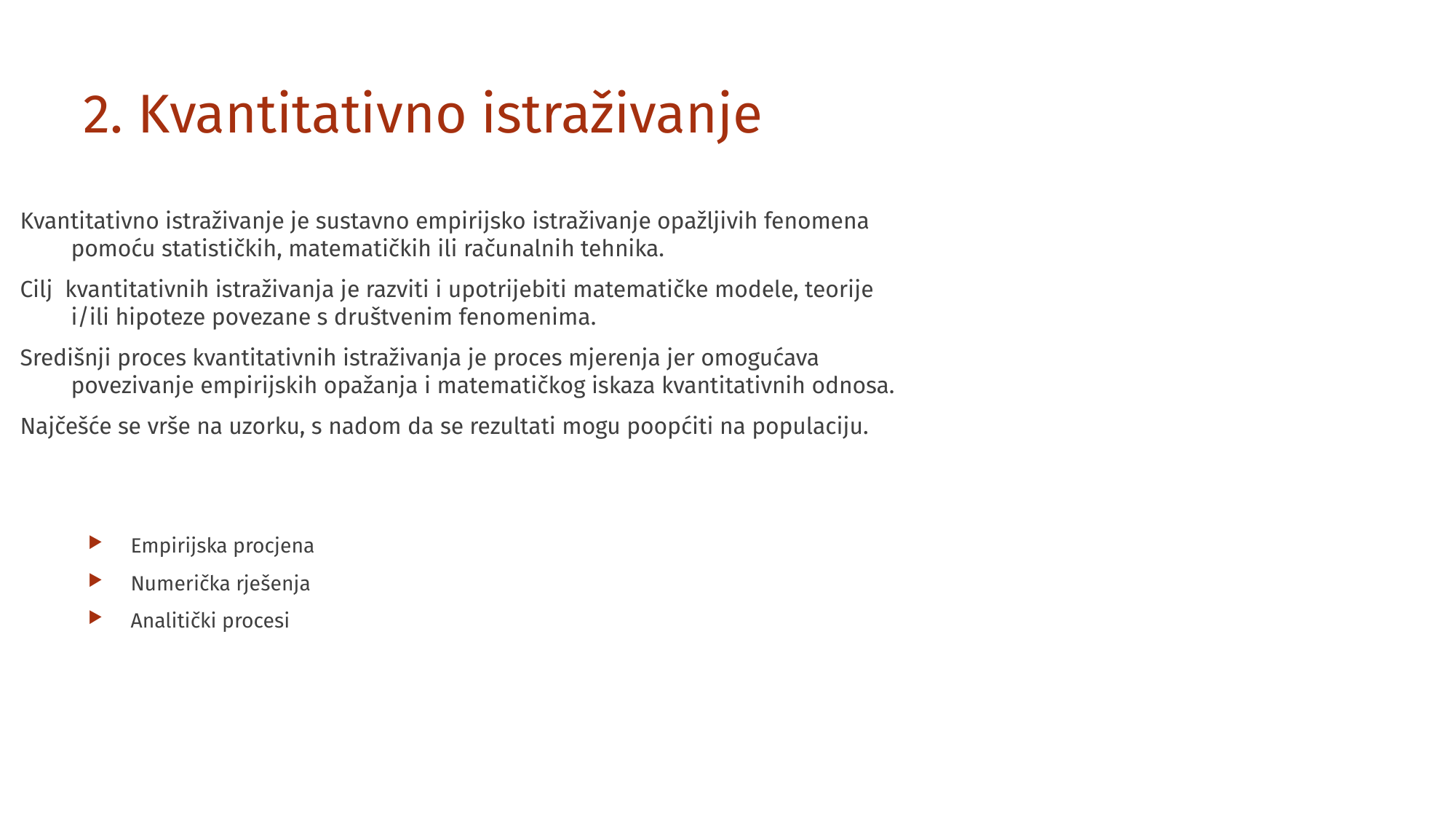

2. Kvantitativno istraživanje
Kvantitativno istraživanje je sustavno empirijsko istraživanje opažljivih fenomena pomoću statističkih, matematičkih ili računalnih tehnika.
Cilj  kvantitativnih istraživanja je razviti i upotrijebiti matematičke modele, teorije i/ili hipoteze povezane s društvenim fenomenima.
Središnji proces kvantitativnih istraživanja je proces mjerenja jer omogućava povezivanje empirijskih opažanja i matematičkog iskaza kvantitativnih odnosa.
Najčešće se vrše na uzorku, s nadom da se rezultati mogu poopćiti na populaciju.

Empirijska procjena
Numerička rješenja
Analitički procesi